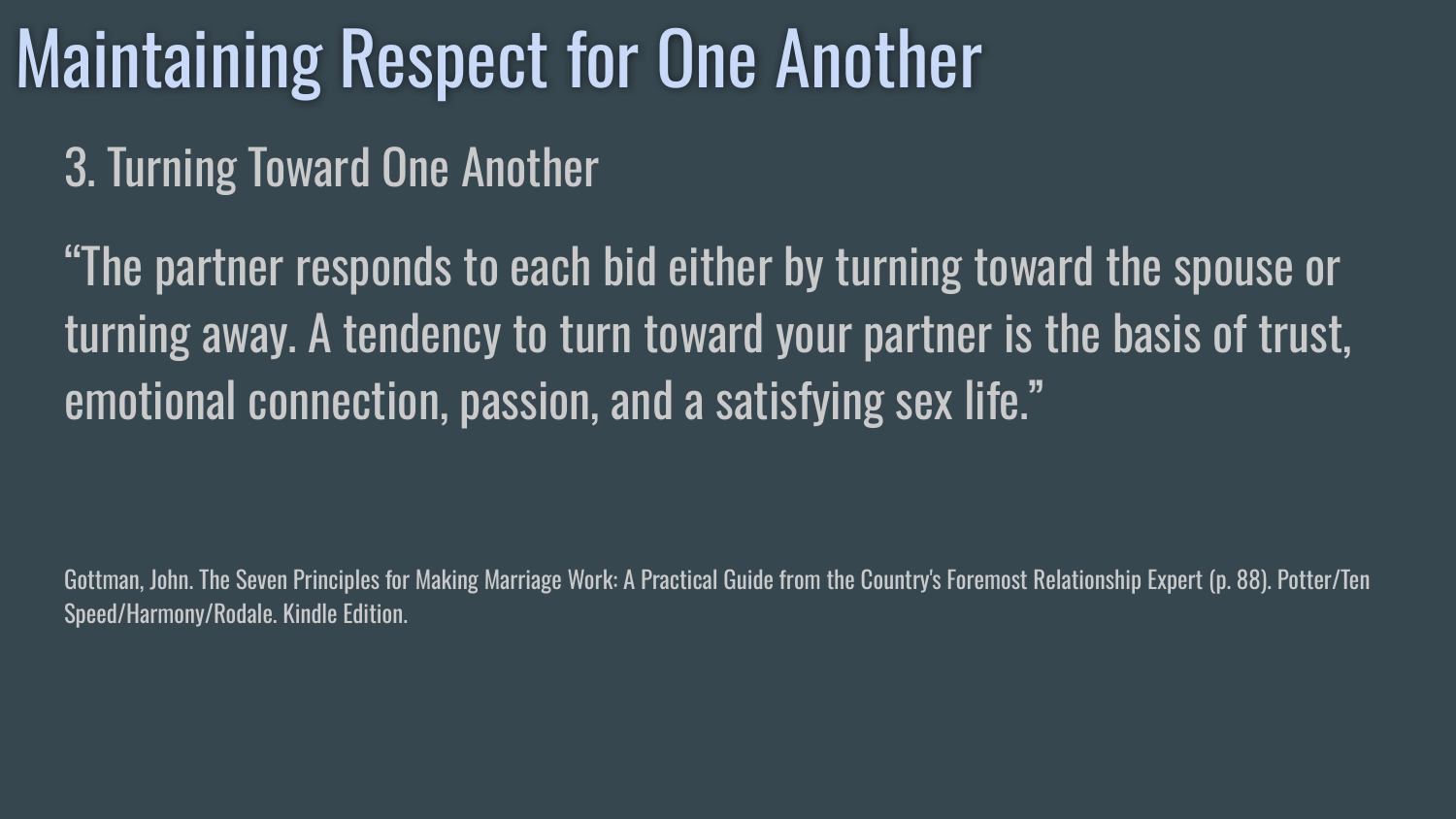

# Maintaining Respect for One Another

3. Turning Toward One Another
“The partner responds to each bid either by turning toward the spouse or turning away. A tendency to turn toward your partner is the basis of trust, emotional connection, passion, and a satisfying sex life.”

Gottman, John. The Seven Principles for Making Marriage Work: A Practical Guide from the Country's Foremost Relationship Expert (p. 88). Potter/Ten Speed/Harmony/Rodale. Kindle Edition.